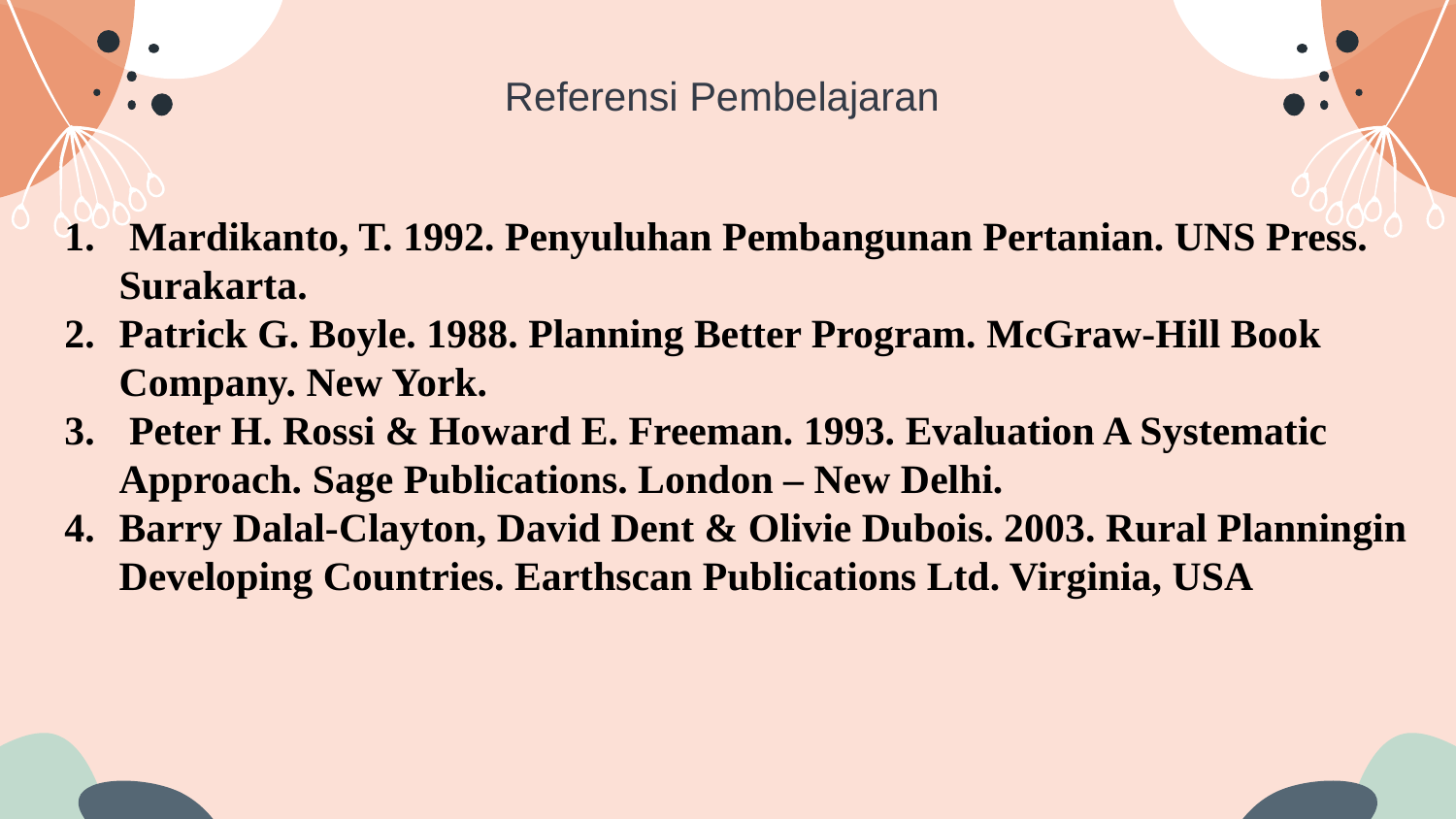

# Referensi Pembelajaran
 Mardikanto, T. 1992. Penyuluhan Pembangunan Pertanian. UNS Press. Surakarta.
Patrick G. Boyle. 1988. Planning Better Program. McGraw-Hill Book Company. New York.
 Peter H. Rossi & Howard E. Freeman. 1993. Evaluation A Systematic Approach. Sage Publications. London – New Delhi.
Barry Dalal-Clayton, David Dent & Olivie Dubois. 2003. Rural Planningin Developing Countries. Earthscan Publications Ltd. Virginia, USA